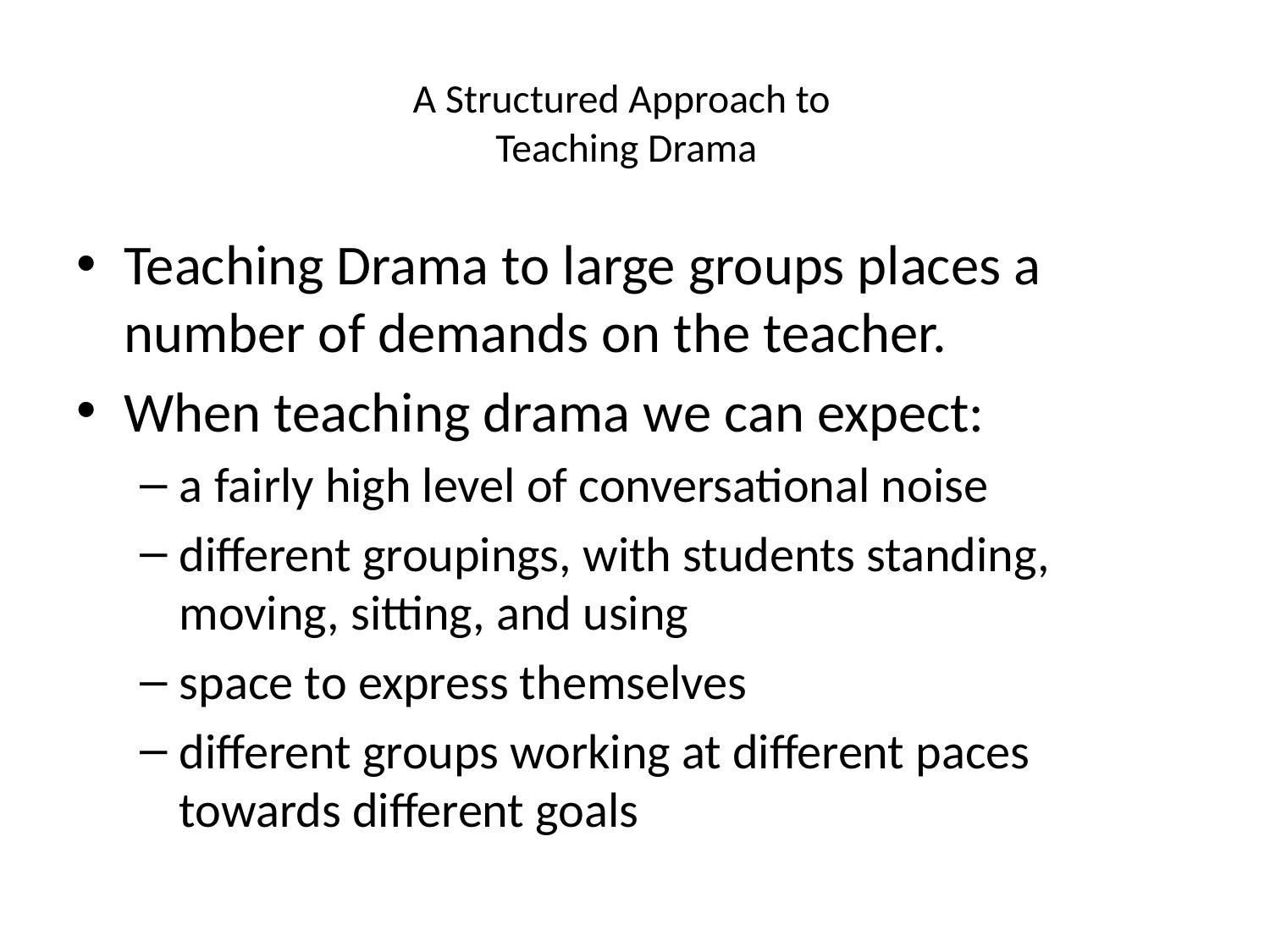

# A Structured Approach to Teaching Drama
Teaching Drama to large groups places a number of demands on the teacher.
When teaching drama we can expect:
a fairly high level of conversational noise
different groupings, with students standing, moving, sitting, and using
space to express themselves
different groups working at different paces towards different goals